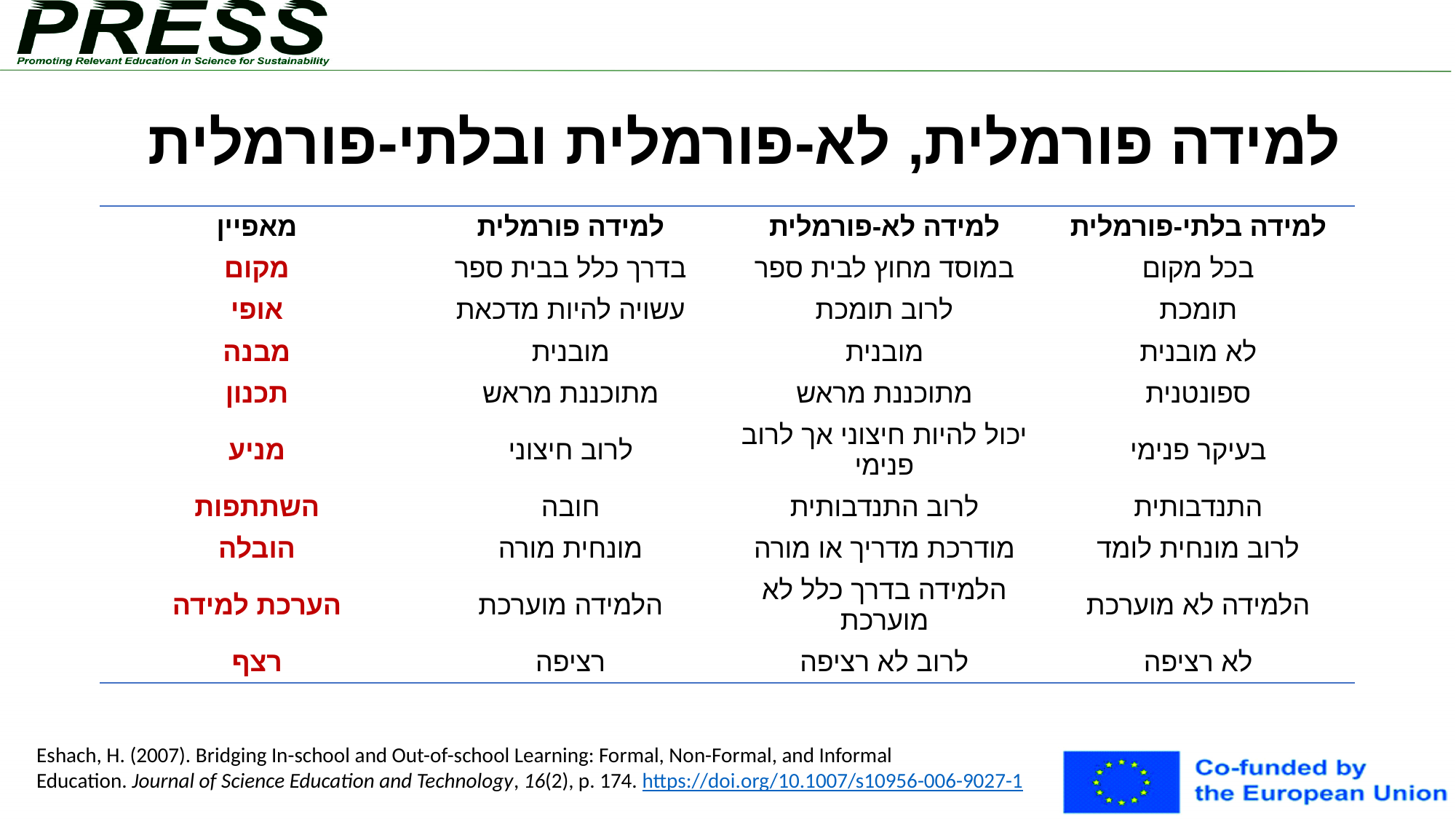

# למידה פורמלית, לא-פורמלית ובלתי-פורמלית
| מאפיין | למידה פורמלית | למידה לא-פורמלית | למידה בלתי-פורמלית |
| --- | --- | --- | --- |
| מקום | בדרך כלל בבית ספר | במוסד מחוץ לבית ספר | בכל מקום |
| אופי | עשויה להיות מדכאת | לרוב תומכת | תומכת |
| מבנה | מובנית | מובנית | לא מובנית |
| תכנון | מתוכננת מראש | מתוכננת מראש | ספונטנית |
| מניע | לרוב חיצוני | יכול להיות חיצוני אך לרוב פנימי | בעיקר פנימי |
| השתתפות | חובה | לרוב התנדבותית | התנדבותית |
| הובלה | מונחית מורה | מודרכת מדריך או מורה | לרוב מונחית לומד |
| הערכת למידה | הלמידה מוערכת | הלמידה בדרך כלל לא מוערכת | הלמידה לא מוערכת |
| רצף | רציפה | לרוב לא רציפה | לא רציפה |
Eshach, H. (2007). Bridging In-school and Out-of-school Learning: Formal, Non-Formal, and Informal Education. Journal of Science Education and Technology, 16(2), p. 174. https://doi.org/10.1007/s10956-006-9027-1